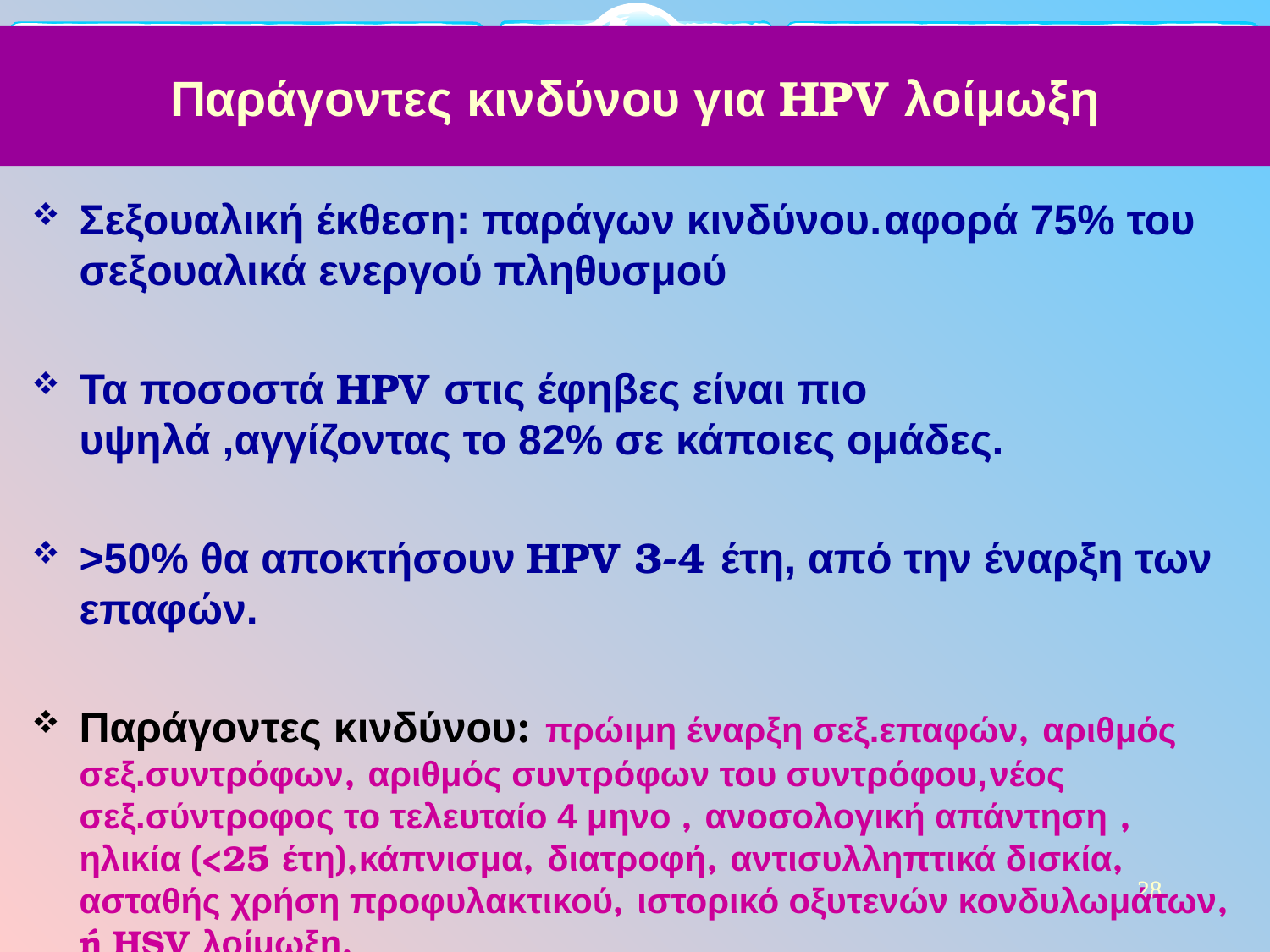

Παράγοντες κινδύνου για HPV λοίμωξη
Σεξουαλική έκθεση: παράγων κινδύνου.αφορά 75% του σεξουαλικά ενεργού πληθυσμού

Τα ποσοστά HPV στις έφηβες είναι πιο υψηλά ,αγγίζοντας το 82% σε κάποιες ομάδες.

>50% θα αποκτήσουν HPV 3-4 έτη, από την έναρξη των επαφών.

Παράγοντες κινδύνου: πρώιμη έναρξη σεξ.επαφών, αριθμός σεξ.συντρόφων, αριθμός συντρόφων του συντρόφου,νέος σεξ.σύντροφος το τελευταίο 4 μηνο , ανοσολογική απάντηση , ηλικία (<25 έτη),κάπνισμα, διατροφή, αντισυλληπτικά δισκία, ασταθής χρήση προφυλακτικού, ιστορικό οξυτενών κονδυλωμάτων, ή HSV λοίμωξη.
28
28